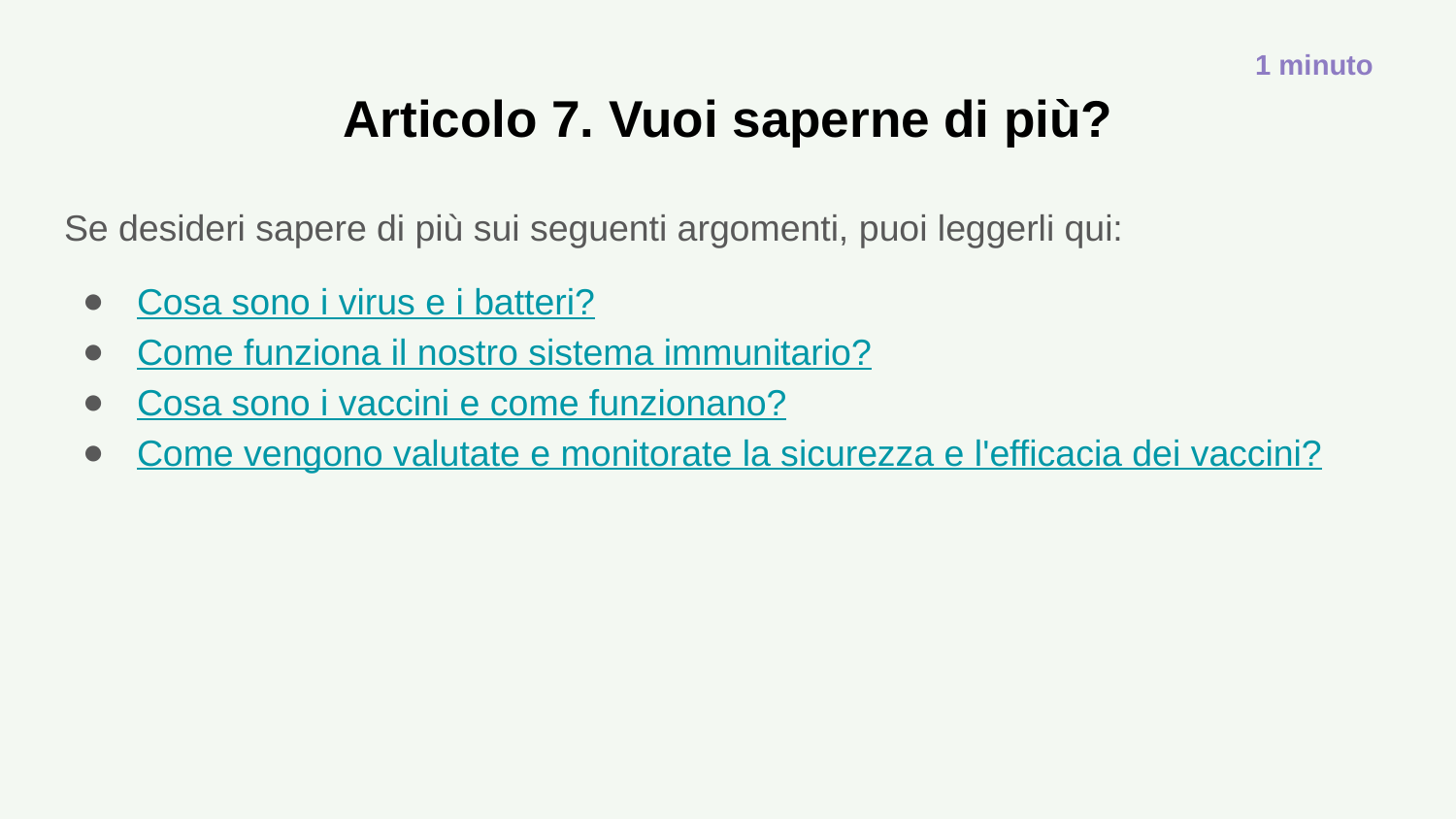

1 minuto
# Articolo 7. Vuoi saperne di più?

Se desideri sapere di più sui seguenti argomenti, puoi leggerli qui:
Cosa sono i virus e i batteri?
Come funziona il nostro sistema immunitario?
Cosa sono i vaccini e come funzionano?
Come vengono valutate e monitorate la sicurezza e l'efficacia dei vaccini?